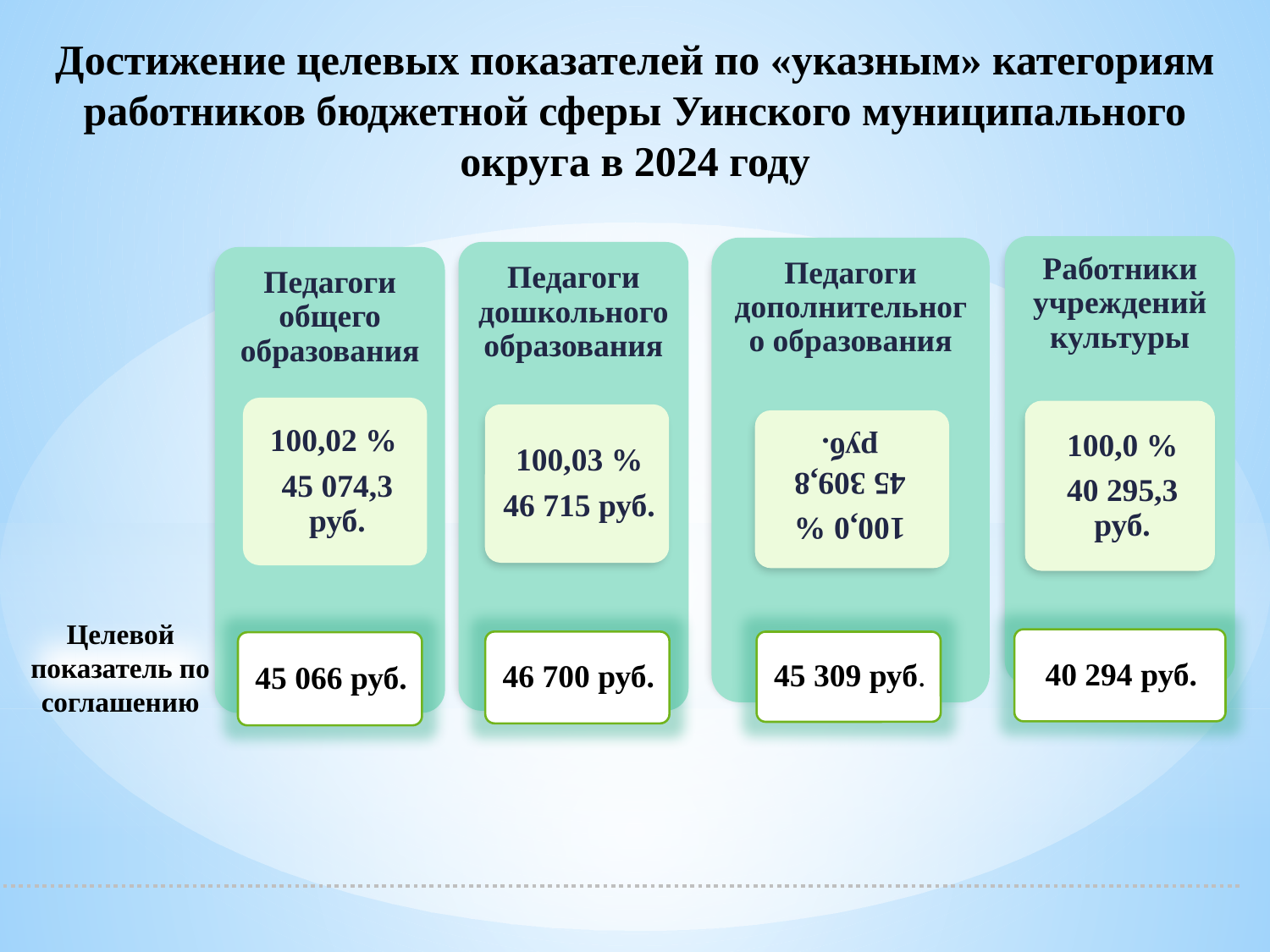

# Достижение целевых показателей по «указным» категориям работников бюджетной сферы Уинского муниципального округа в 2024 году
Педагоги общего образования
100,02 %
45 074,3 руб.
45 066 руб.
Педагоги дошкольного образования
100,03 %
46 715 руб.
46 700 руб.
Педагоги дополнительного образования
100,0 %
45 309,8 руб.
45 309 руб.
Работники учреждений культуры
100,0 %
40 295,3 руб.
40 294 руб.
Целевой показатель по соглашению